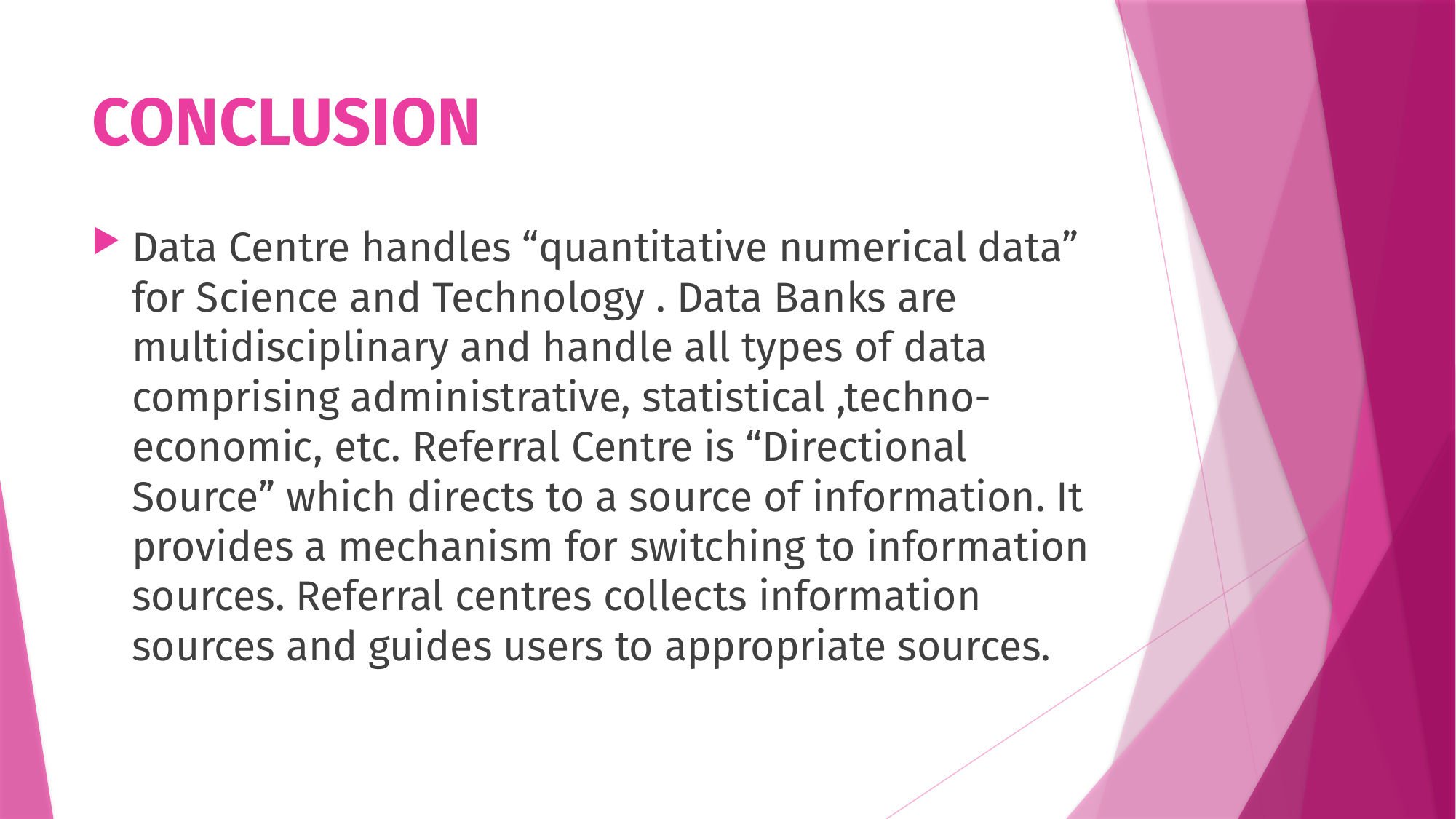

# CONCLUSION
Data Centre handles “quantitative numerical data” for Science and Technology . Data Banks are multidisciplinary and handle all types of data comprising administrative, statistical ,techno-economic, etc. Referral Centre is “Directional Source” which directs to a source of information. It provides a mechanism for switching to information sources. Referral centres collects information sources and guides users to appropriate sources.